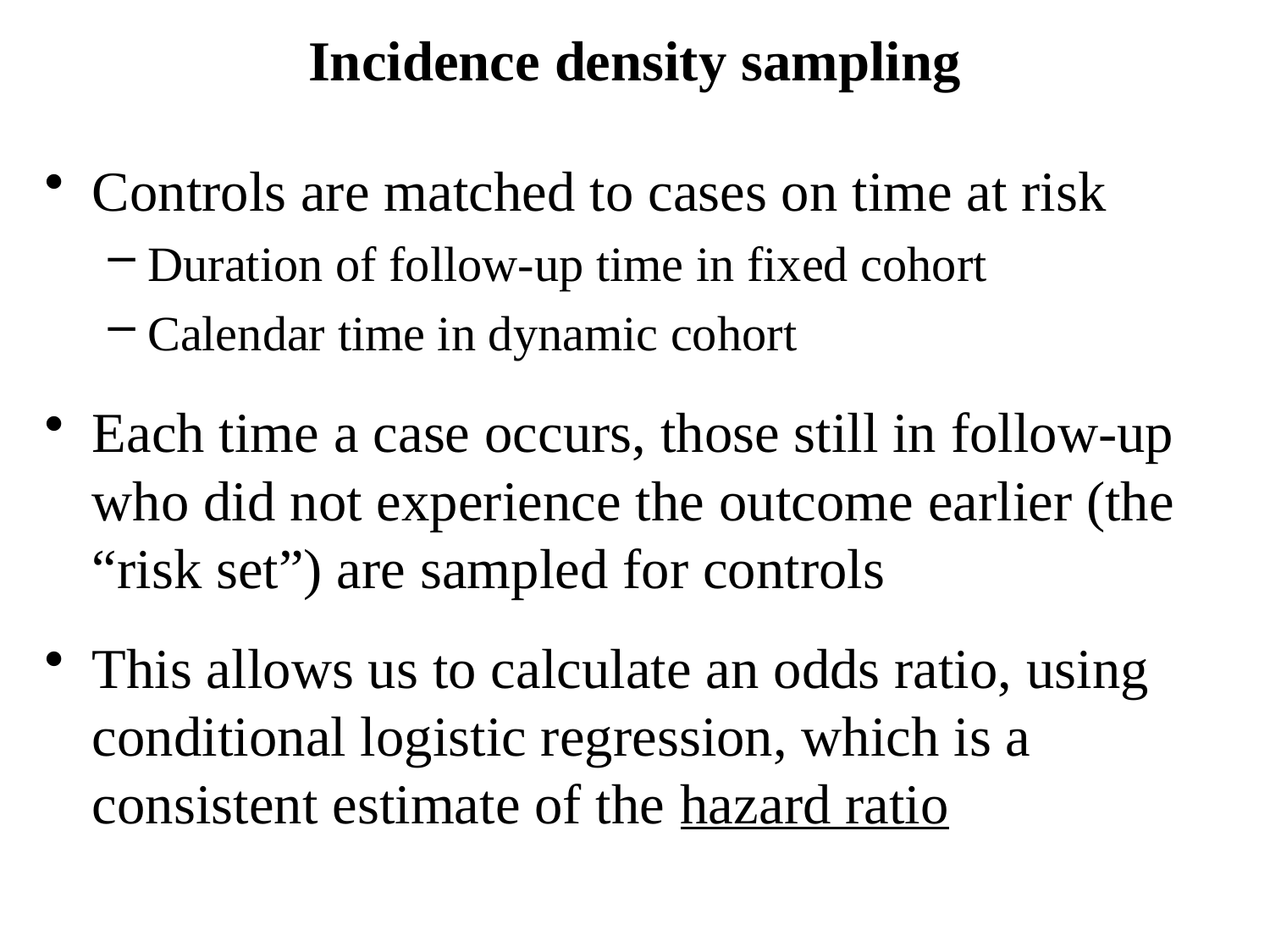

# Incidence density sampling
Controls are matched to cases on time at risk
Duration of follow-up time in fixed cohort
Calendar time in dynamic cohort

Each time a case occurs, those still in follow-up who did not experience the outcome earlier (the “risk set”) are sampled for controls
This allows us to calculate an odds ratio, using conditional logistic regression, which is a consistent estimate of the hazard ratio